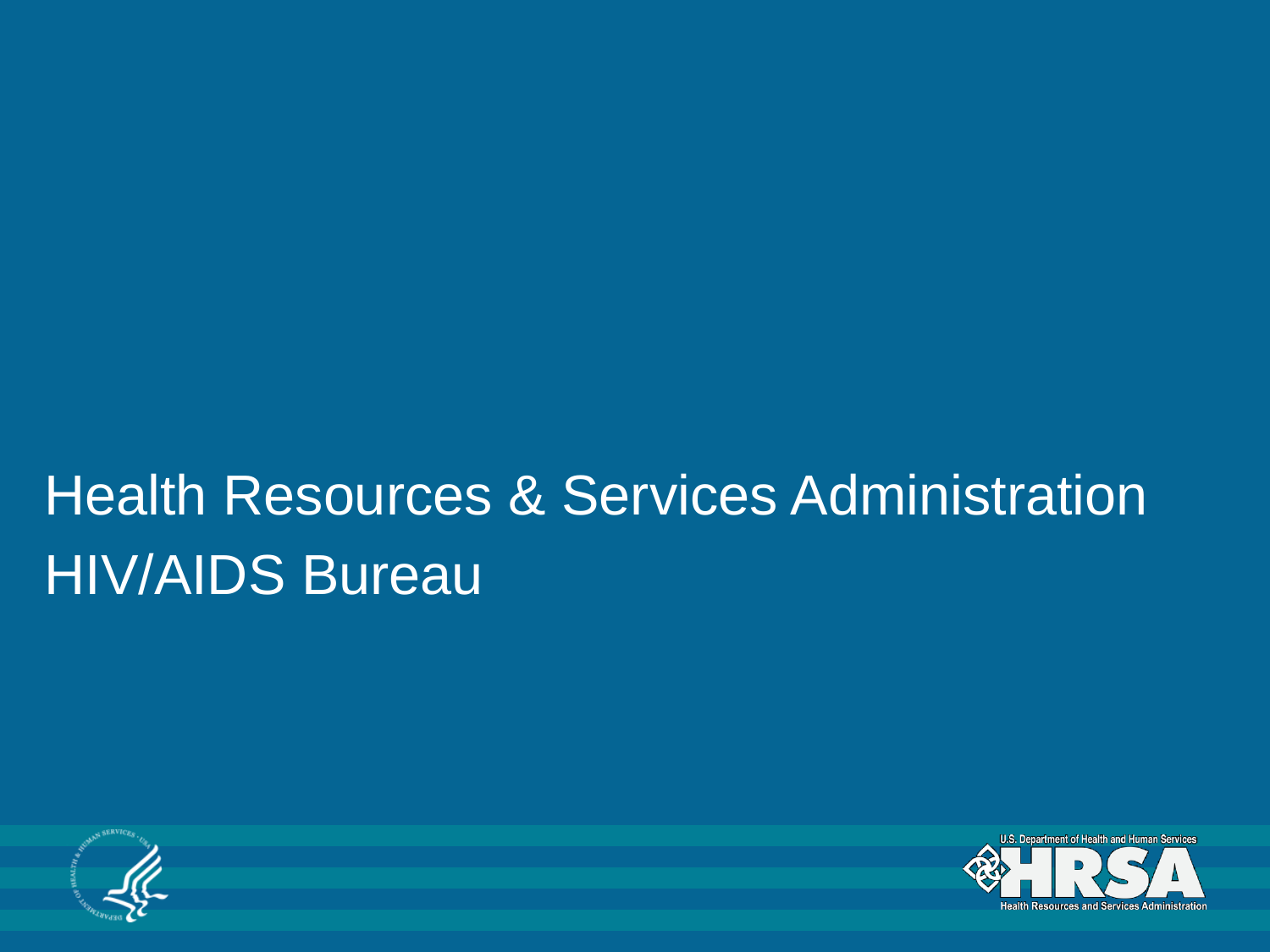

Health Resources & Services Administration
HIV/AIDS Bureau